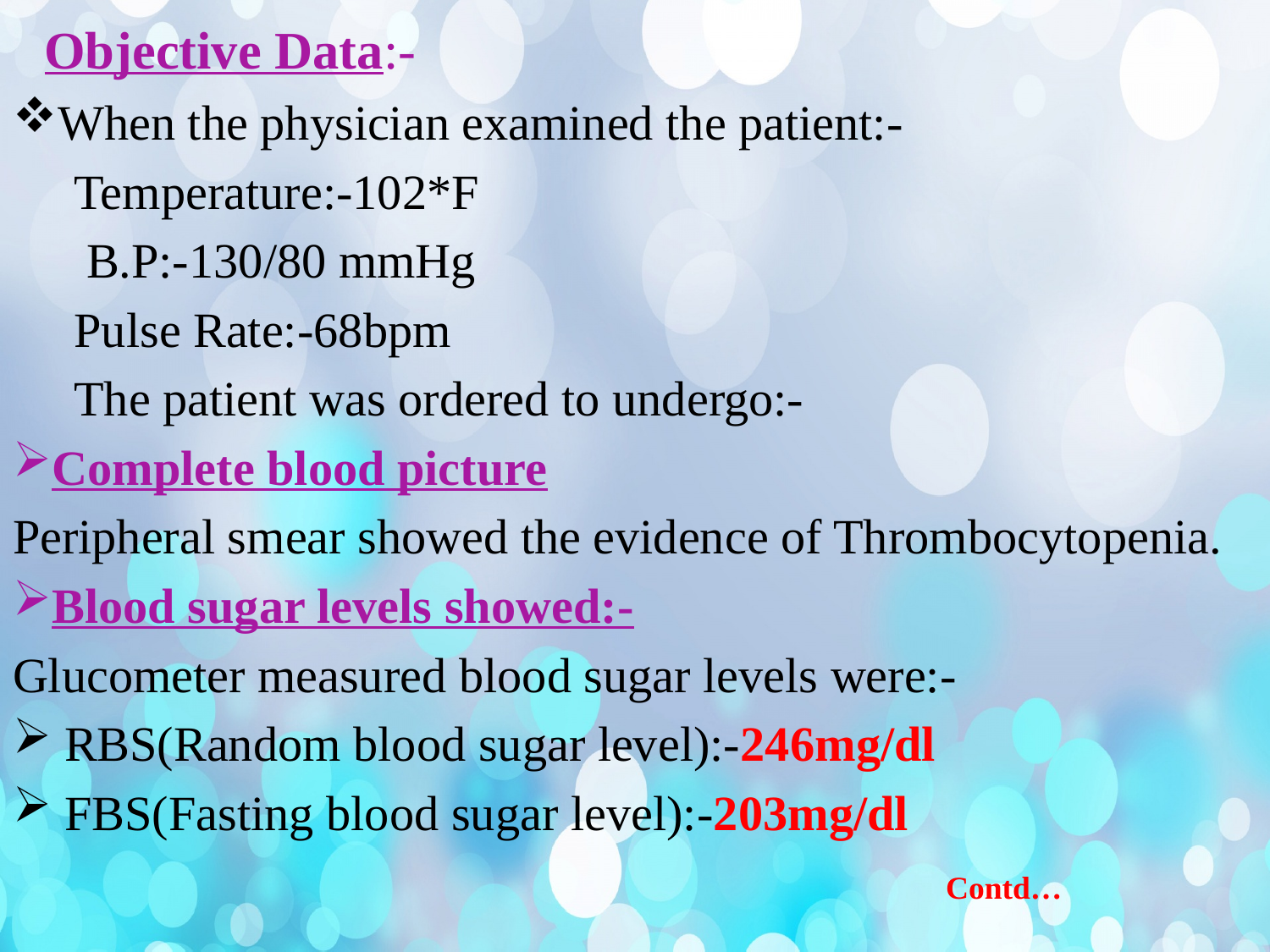

# Objective Data:-
When the physician examined the patient:-
     Temperature:-102*F
      B.P:-130/80 mmHg
     Pulse Rate:-68bpm
     The patient was ordered to undergo:-
Complete blood picture
Peripheral smear showed the evidence of Thrombocytopenia.
Blood sugar levels showed:-
Glucometer measured blood sugar levels were:-
 RBS(Random blood sugar level):-246mg/dl
 FBS(Fasting blood sugar level):-203mg/dl
                                                                            Contd…